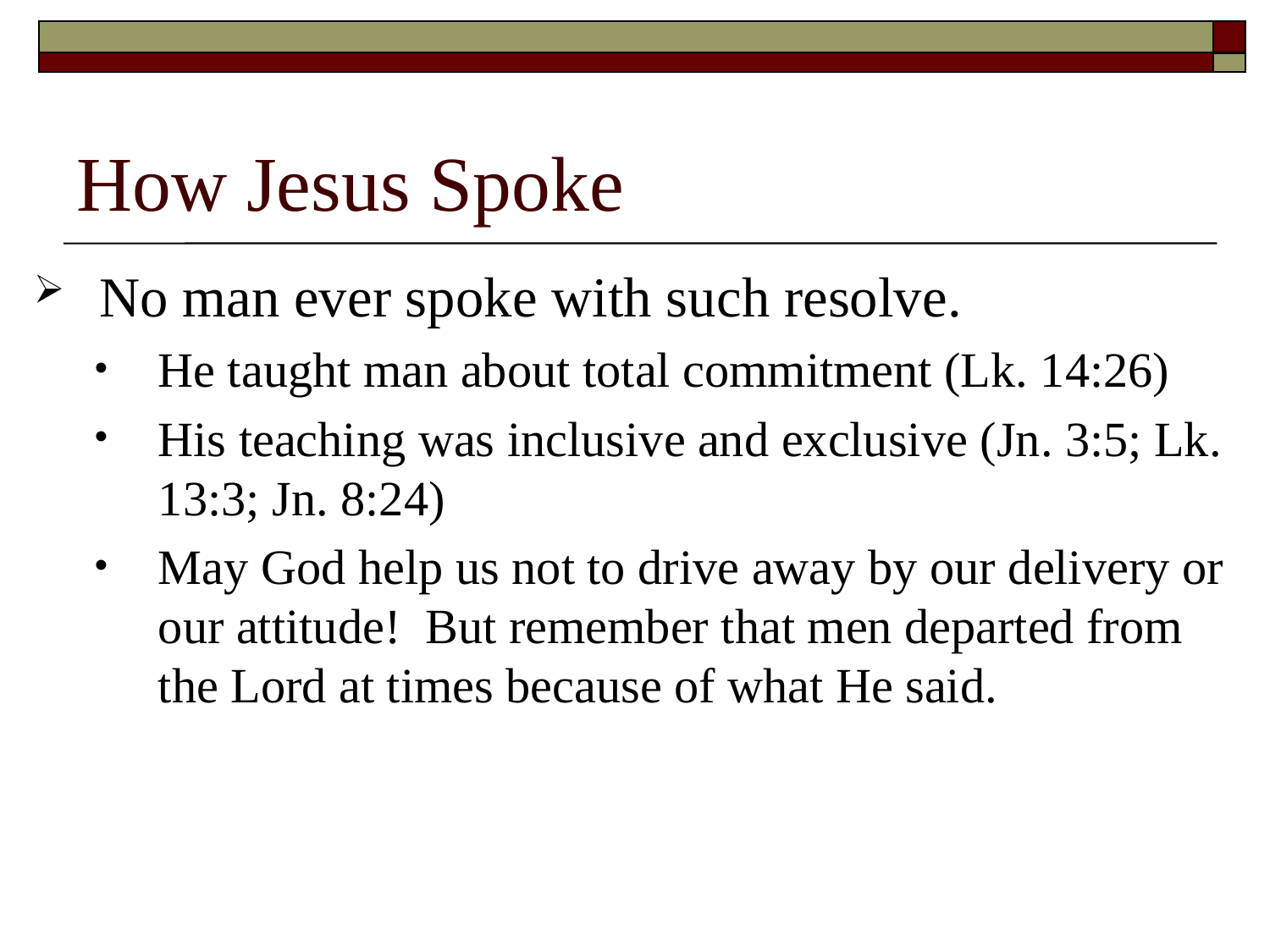

# How Jesus Spoke
No man ever spoke with such resolve.
He taught man about total commitment (Lk. 14:26)
His teaching was inclusive and exclusive (Jn. 3:5; Lk. 13:3; Jn. 8:24)
May God help us not to drive away by our delivery or our attitude!  But remember that men departed from the Lord at times because of what He said.